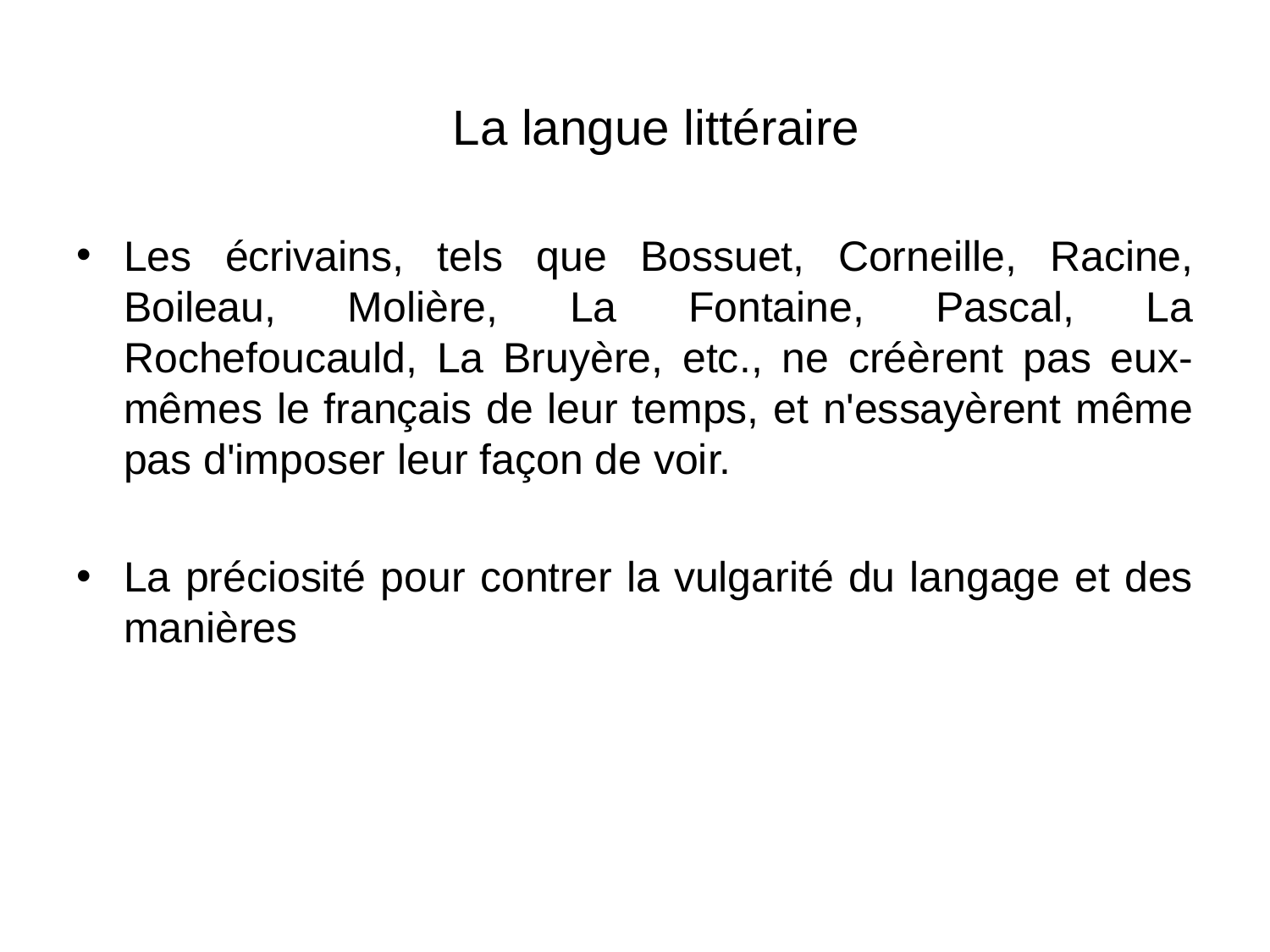

Les écrivains, tels que Bossuet, Corneille, Racine, Boileau, Molière, La Fontaine, Pascal, La Rochefoucauld, La Bruyère, etc., ne créèrent pas eux-mêmes le français de leur temps, et n'essayèrent même pas d'imposer leur façon de voir.

La préciosité pour contrer la vulgarité du langage et des manières
La langue littéraire